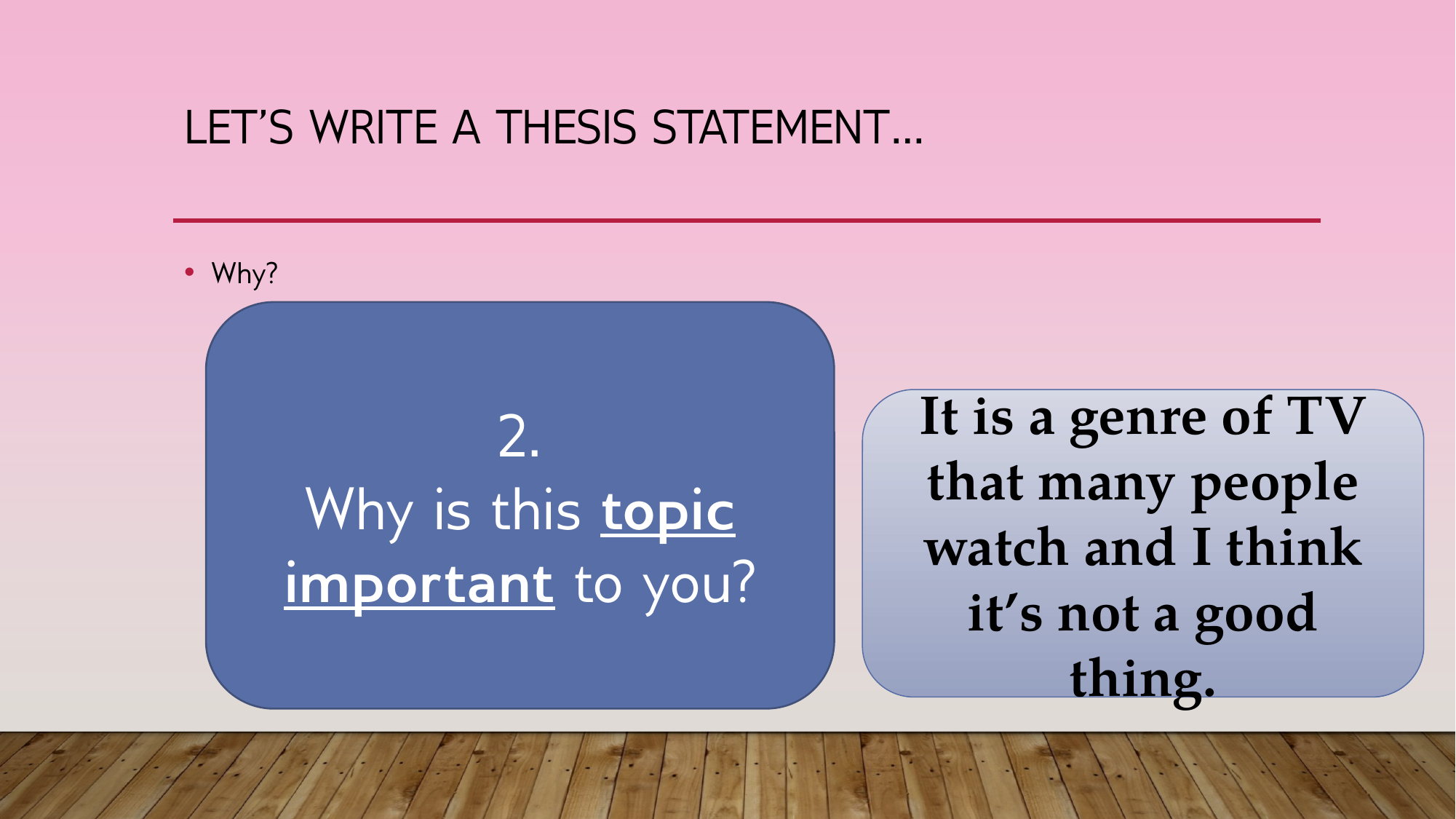

# Let’s Write A Thesis Statement…
Why?
2.
Why is this topic important to you?
It is a genre of TV that many people watch and I think it’s not a good thing.